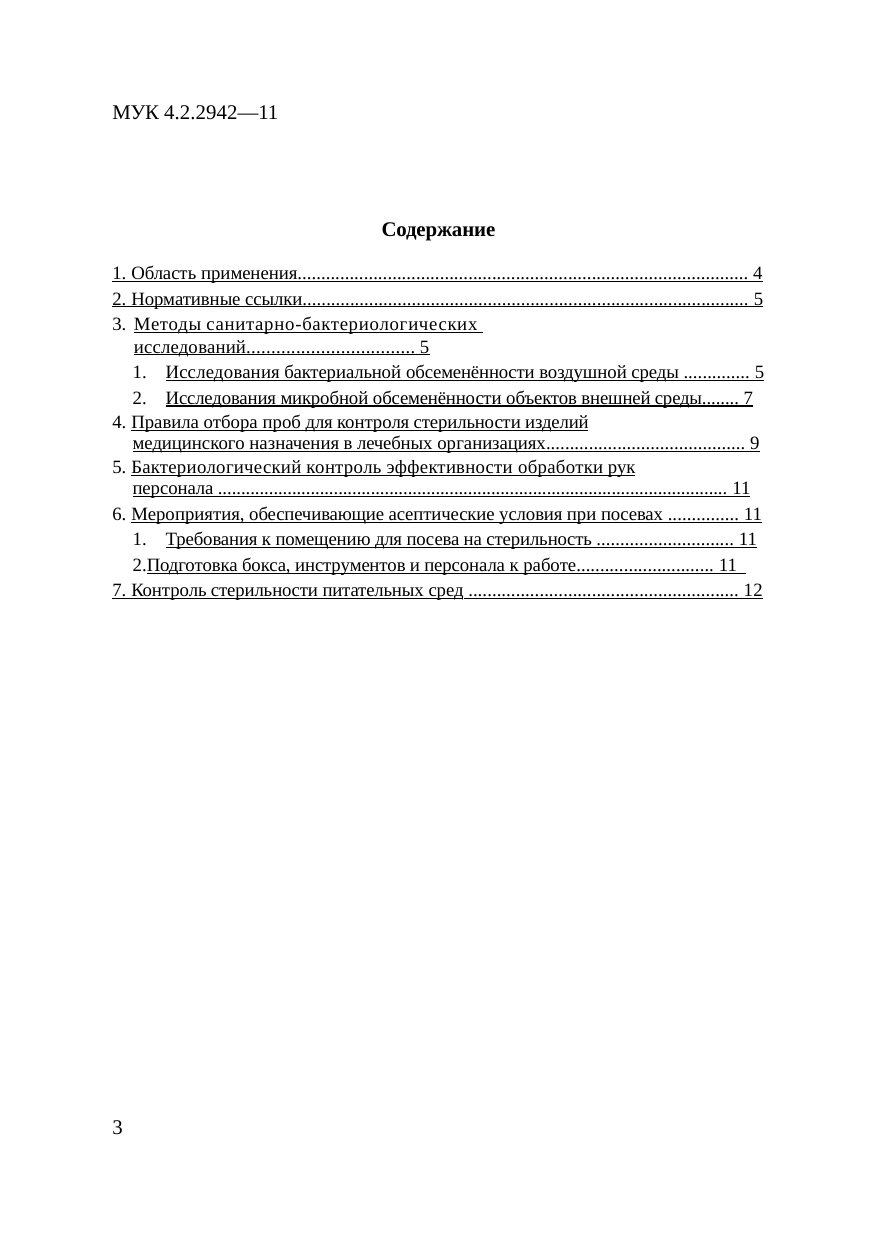

МУК 4.2.2942—11
Содержание
1. Область применения............................................................................................... 4
2. Нормативные ссылки.............................................................................................. 5
Методы санитарно-бактериологических исследований.................................. 5
Исследования бактериальной обсеменённости воздушной среды .............. 5
Исследования микробной обсеменённости объектов внешней среды........ 7
Правила отбора проб для контроля стерильности изделий
медицинского назначения в лечебных организациях.......................................... 9
Бактериологический контроль эффективности обработки рук
персонала .............................................................................................................. 11
Мероприятия, обеспечивающие асептические условия при посевах ............... 11
Требования к помещению для посева на стерильность ............................. 11
Подготовка бокса, инструментов и персонала к работе............................. 11  7. Контроль стерильности питательных сред ......................................................... 12
3